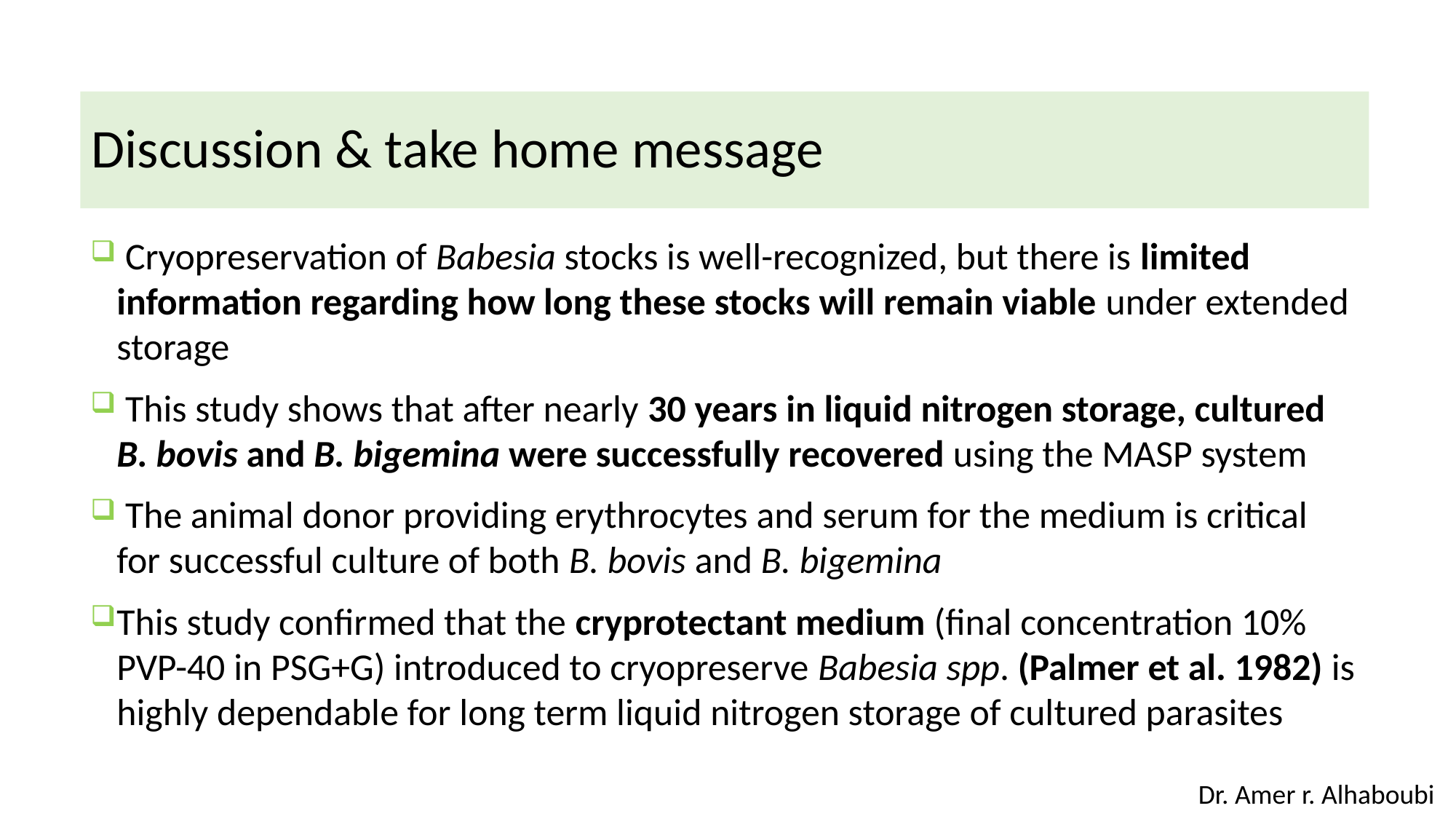

# Discussion & take home message
 Cryopreservation of Babesia stocks is well-recognized, but there is limited information regarding how long these stocks will remain viable under extended storage
 This study shows that after nearly 30 years in liquid nitrogen storage, cultured B. bovis and B. bigemina were successfully recovered using the MASP system
 The animal donor providing erythrocytes and serum for the medium is critical for successful culture of both B. bovis and B. bigemina
This study confirmed that the cryprotectant medium (final concentration 10% PVP-40 in PSG+G) introduced to cryopreserve Babesia spp. (Palmer et al. 1982) is highly dependable for long term liquid nitrogen storage of cultured parasites
Dr. Amer r. Alhaboubi